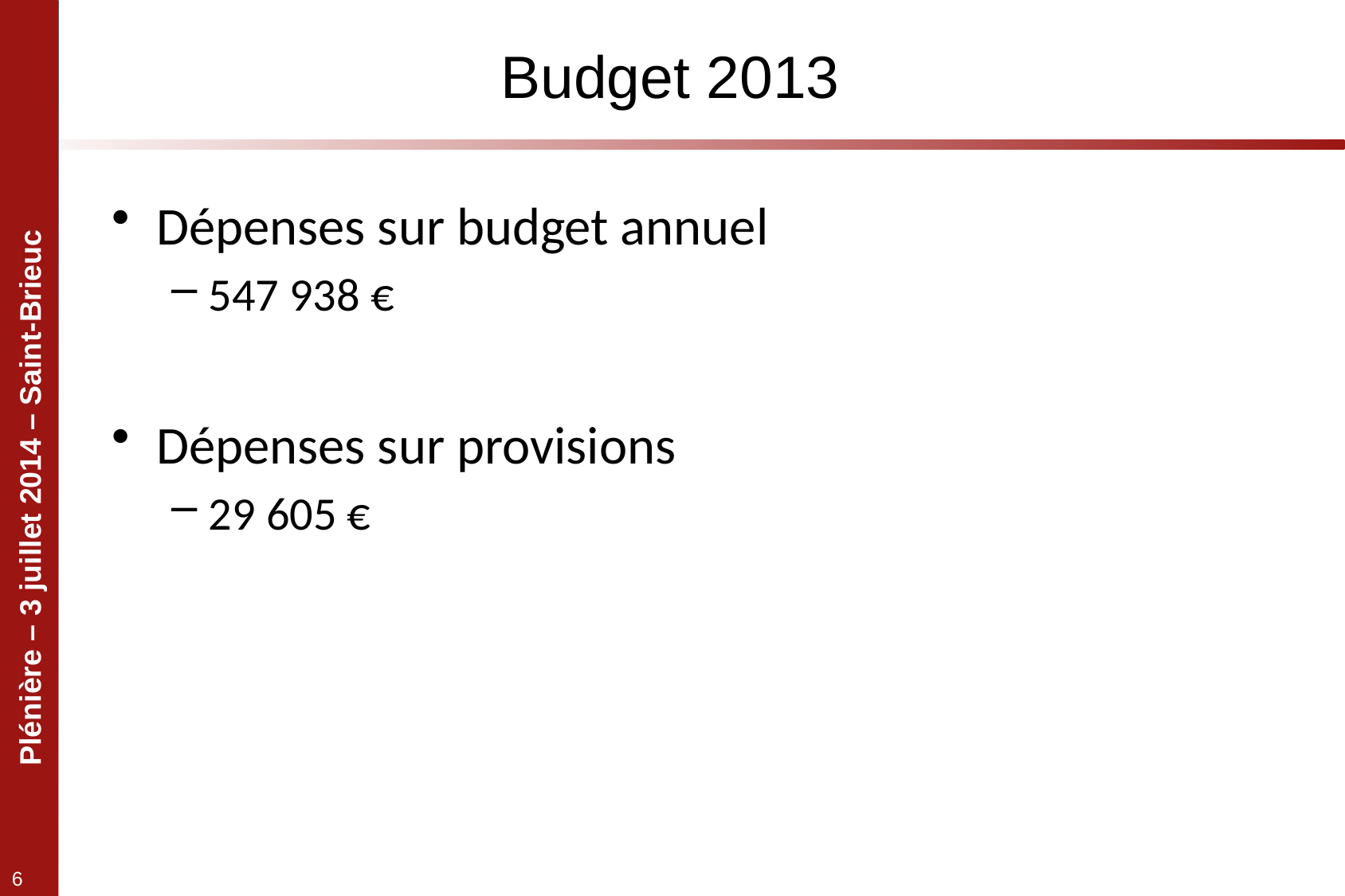

# Budget 2013
Dépenses sur budget annuel
547 938 €

Dépenses sur provisions
29 605 €